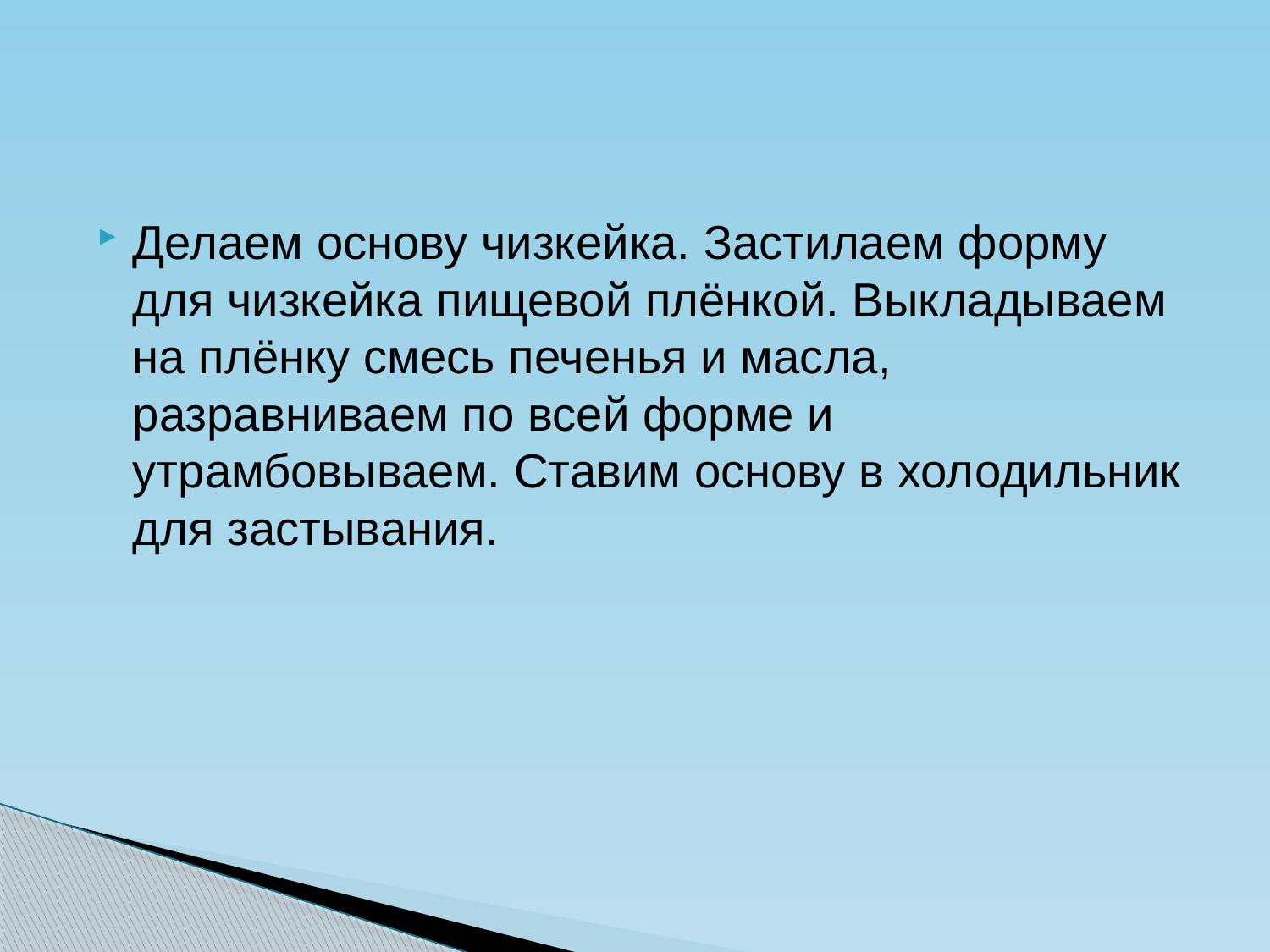

Делаем основу чизкейка. Застилаем форму для чизкейка пищевой плёнкой. Выкладываем на плёнку смесь печенья и масла, разравниваем по всей форме и утрамбовываем. Ставим основу в холодильник для застывания.